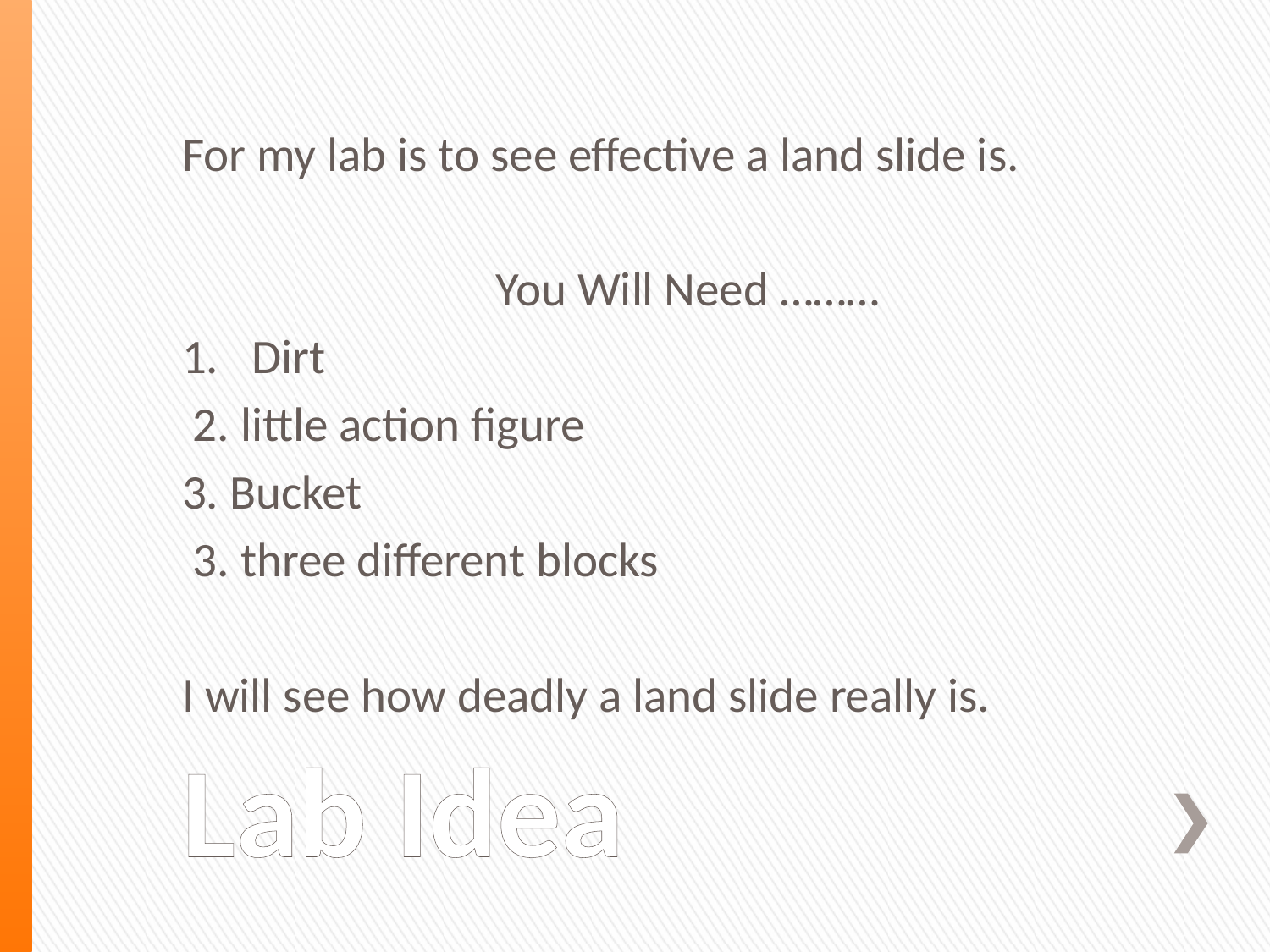

For my lab is to see effective a land slide is.

You Will Need ………
Dirt
 2. little action figure
3. Bucket
 3. three different blocks

I will see how deadly a land slide really is.
# Lab Idea